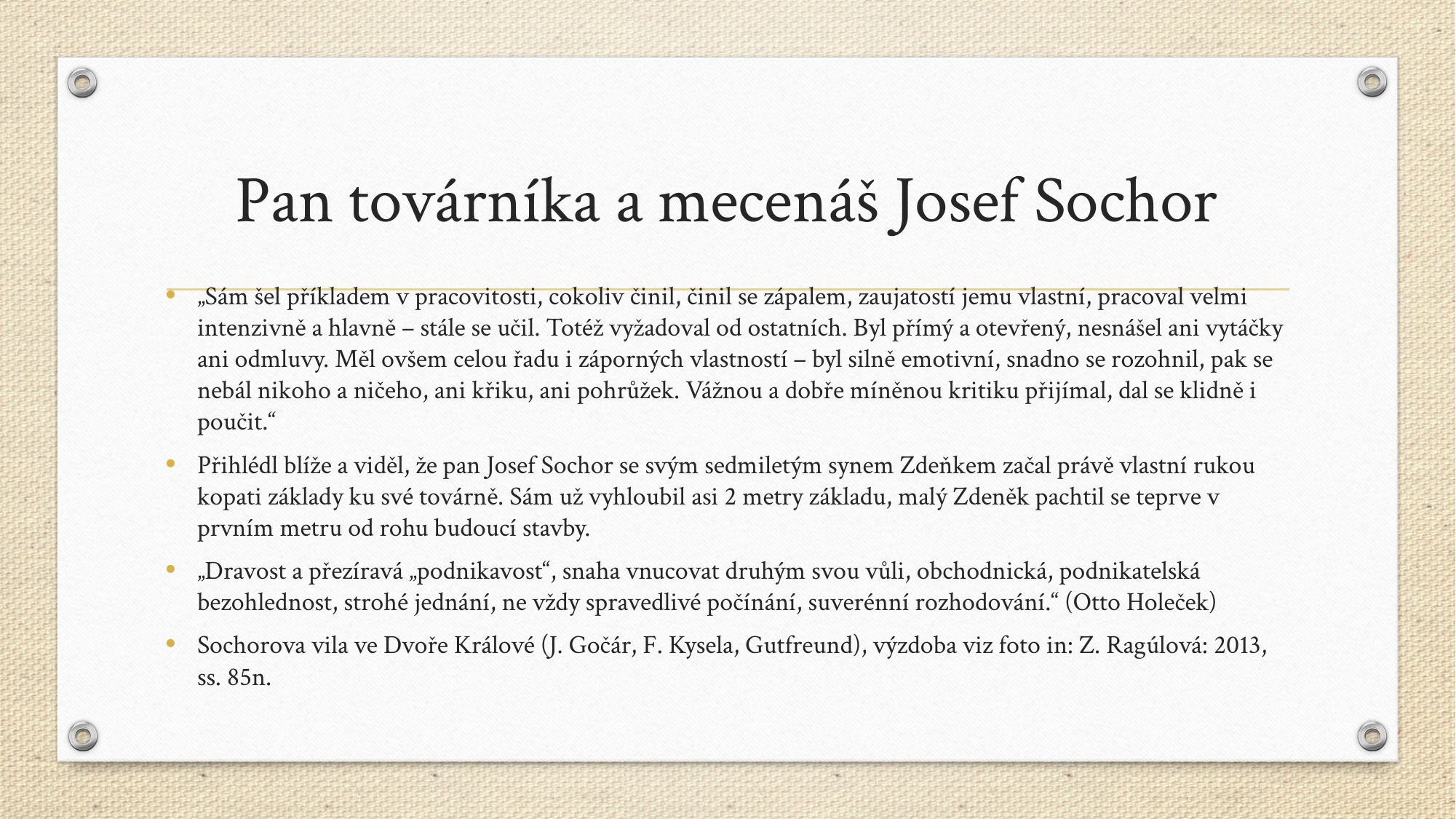

# Pan továrníka a mecenáš Josef Sochor
„Sám šel příkladem v pracovitosti, cokoliv činil, činil se zápalem, zaujatostí jemu vlastní, pracoval velmi intenzivně a hlavně – stále se učil. Totéž vyžadoval od ostatních. Byl přímý a otevřený, nesnášel ani vytáčky ani odmluvy. Měl ovšem celou řadu i záporných vlastností – byl silně emotivní, snadno se rozohnil, pak se nebál nikoho a ničeho, ani křiku, ani pohrůžek. Vážnou a dobře míněnou kritiku přijímal, dal se klidně i poučit.“
Přihlédl blíže a viděl, že pan Josef Sochor se svým sedmiletým synem Zdeňkem začal právě vlastní rukou kopati základy ku své továrně. Sám už vyhloubil asi 2 metry základu, malý Zdeněk pachtil se teprve v prvním metru od rohu budoucí stavby.
„Dravost a přezíravá „podnikavost“, snaha vnucovat druhým svou vůli, obchodnická, podnikatelská bezohlednost, strohé jednání, ne vždy spravedlivé počínání, suverénní rozhodování.“ (Otto Holeček)
Sochorova vila ve Dvoře Králové (J. Gočár, F. Kysela, Gutfreund), výzdoba viz foto in: Z. Ragúlová: 2013, ss. 85n.